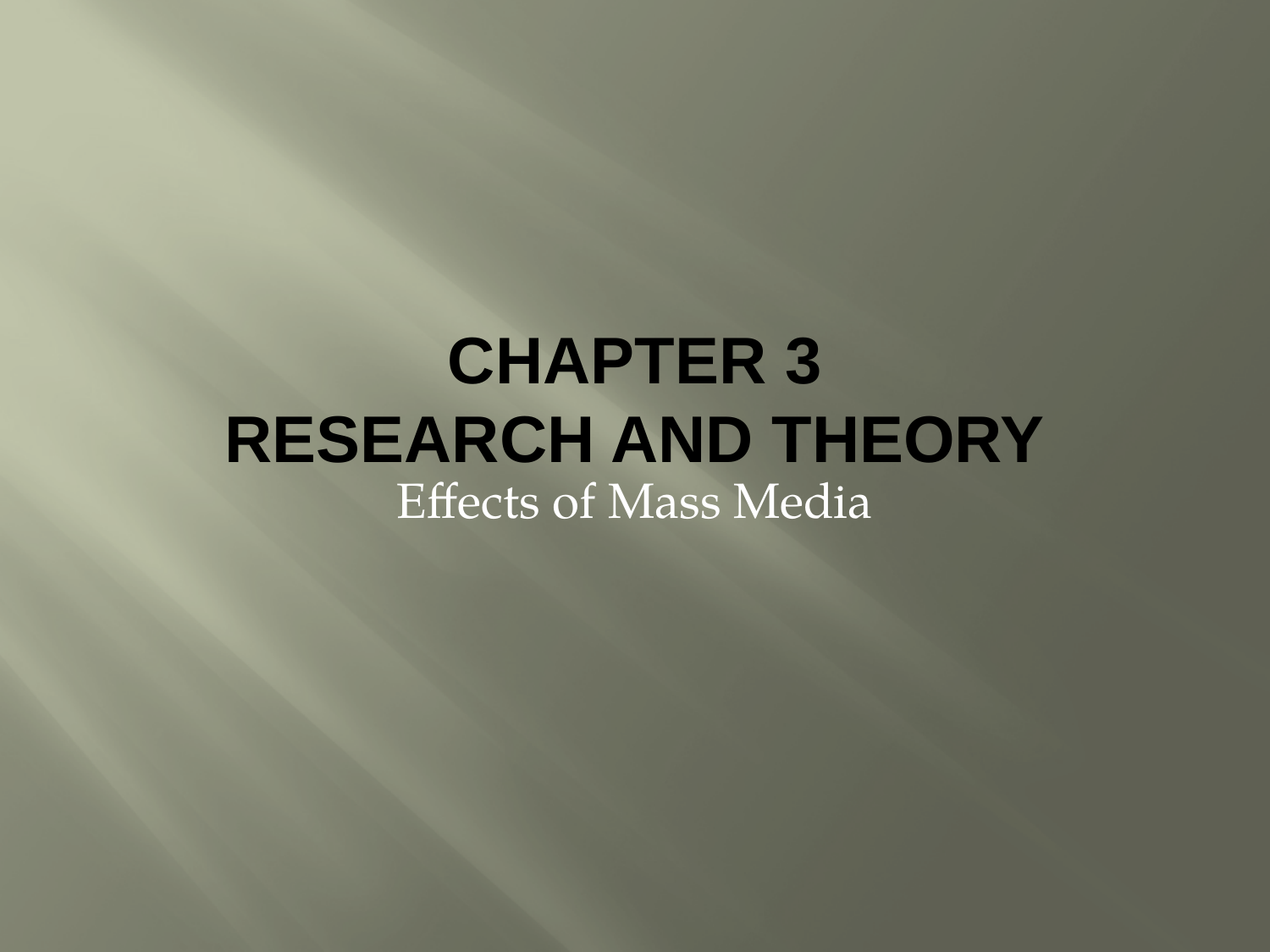

# Chapter 3 Research and Theory
Effects of Mass Media